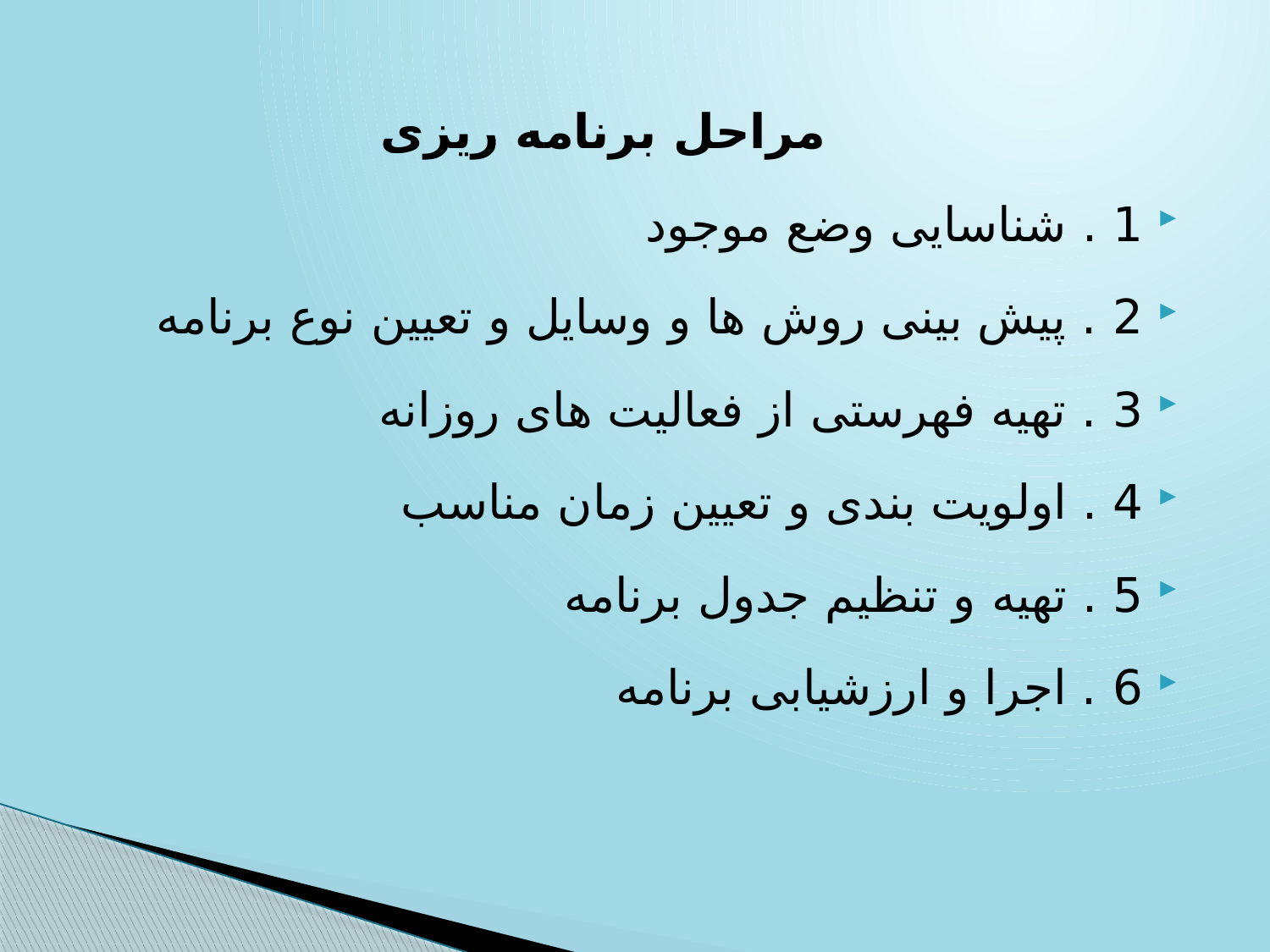

مراحل برنامه ریزی
1 . شناسایی وضع موجود
2 . پیش بینی روش ها و وسایل و تعیین نوع برنامه
3 . تهیه فهرستی از فعالیت های روزانه
4 . اولویت بندی و تعیین زمان مناسب
5 . تهیه و تنظیم جدول برنامه
6 . اجرا و ارزشیابی برنامه